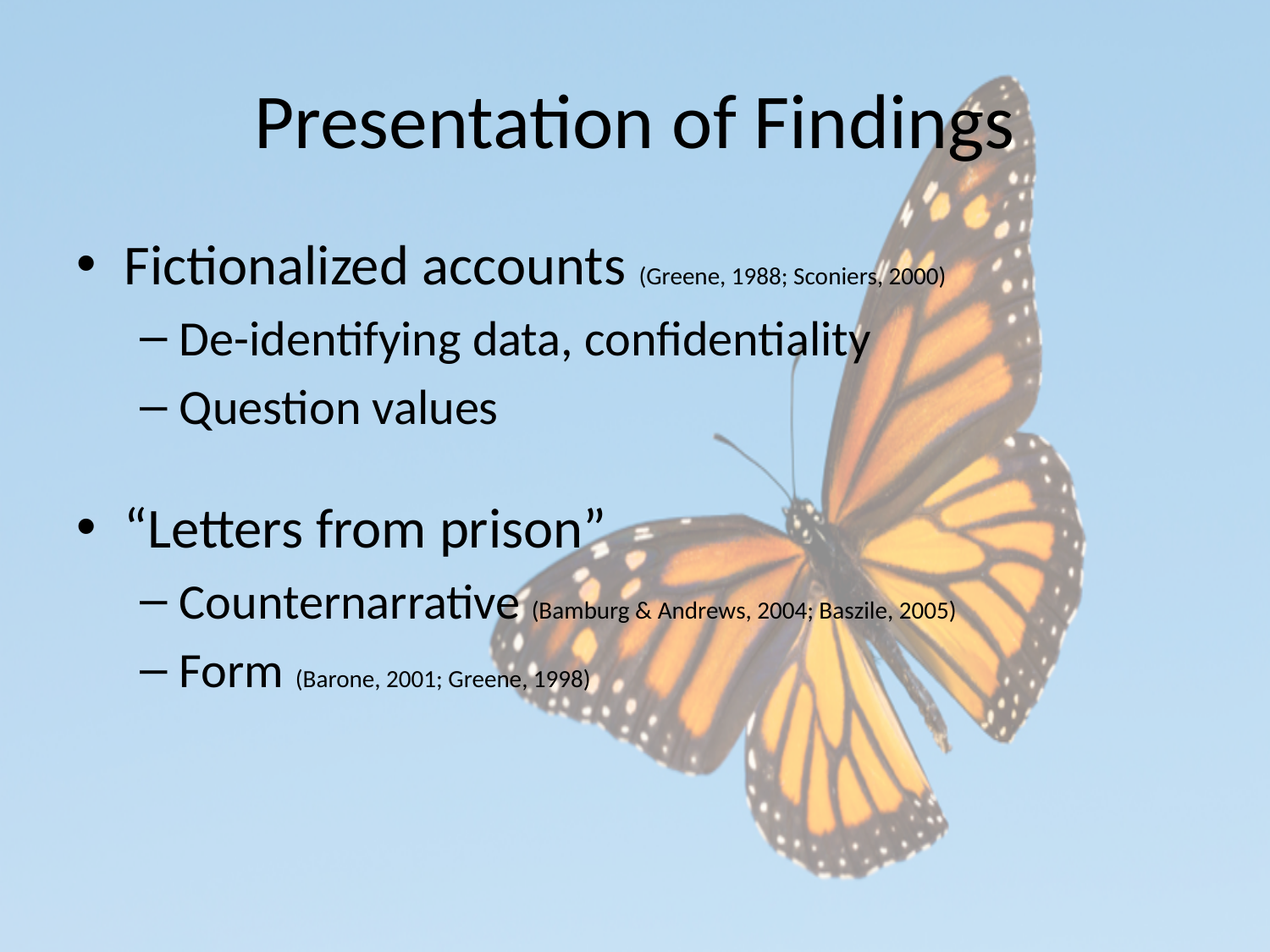

# Presentation of Findings
Fictionalized accounts (Greene, 1988; Sconiers, 2000)
De-identifying data, confidentiality
Question values

“Letters from prison”
Counternarrative (Bamburg & Andrews, 2004; Baszile, 2005)
Form (Barone, 2001; Greene, 1998)